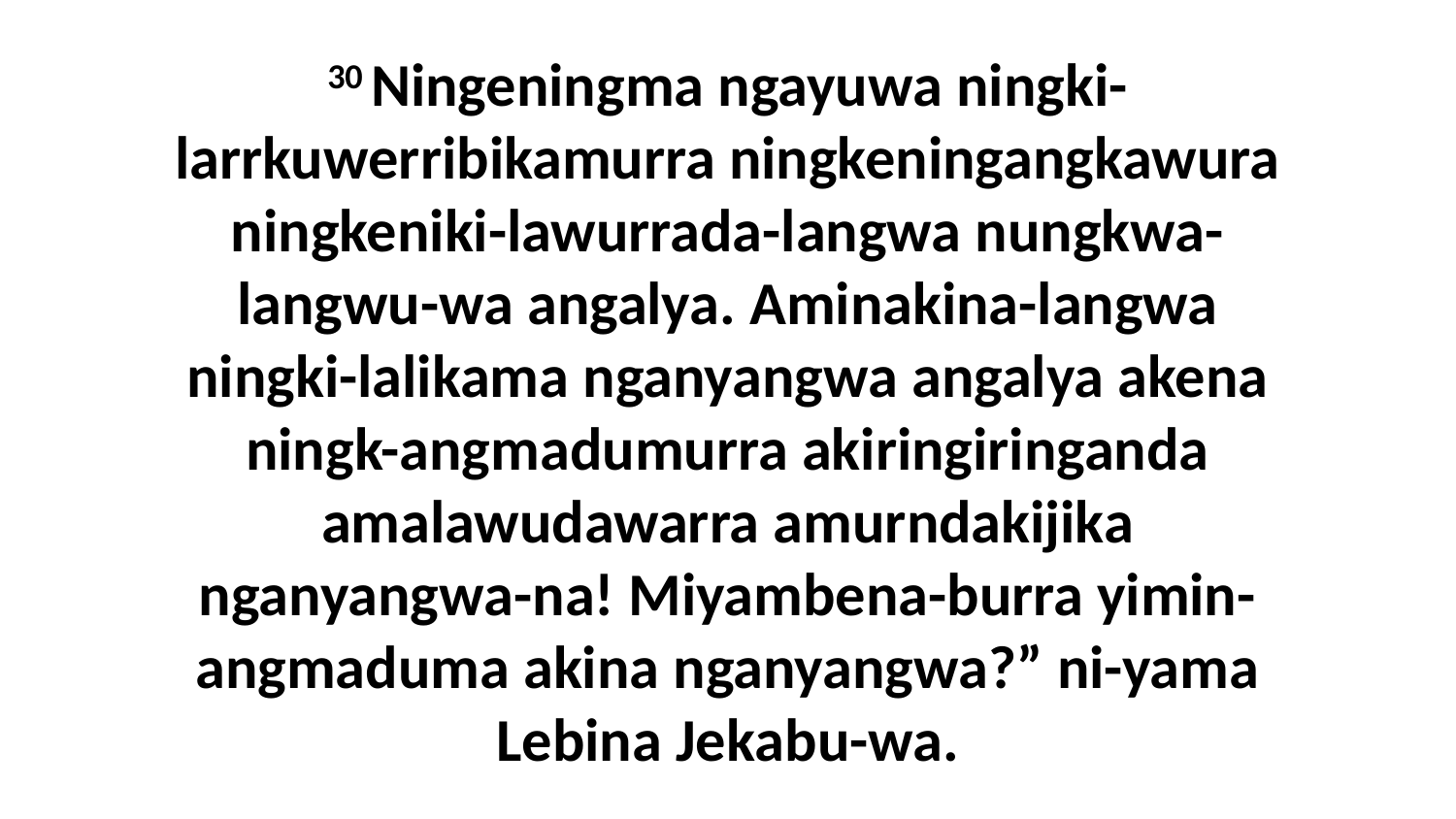

30 Ningeningma ngayuwa ningki-larrkuwerribikamurra ningkeningangkawura ningkeniki-lawurrada-langwa nungkwa-langwu-wa angalya. Aminakina-langwa ningki-lalikama nganyangwa angalya akena ningk-angmadumurra akiringiringanda amalawudawarra amurndakijika nganyangwa-na! Miyambena-burra yimin-angmaduma akina nganyangwa?” ni-yama Lebina Jekabu-wa.